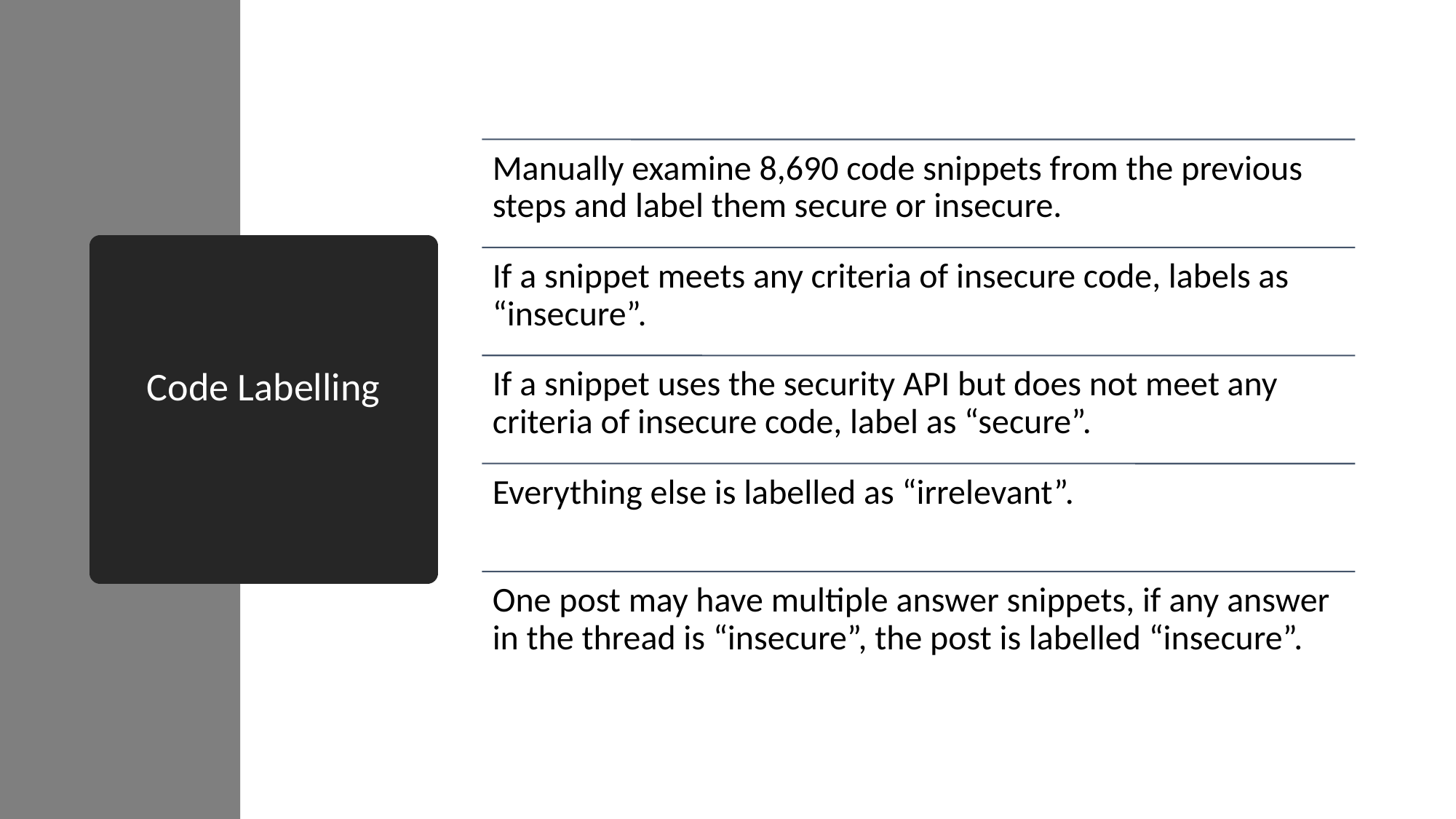

Manually examine 8,690 code snippets from the previous steps and label them secure or insecure.
If a snippet meets any criteria of insecure code, labels as “insecure”.
If a snippet uses the security API but does not meet any criteria of insecure code, label as “secure”.
Everything else is labelled as “irrelevant”.
One post may have multiple answer snippets, if any answer in the thread is “insecure”, the post is labelled “insecure”.
# Code Labelling